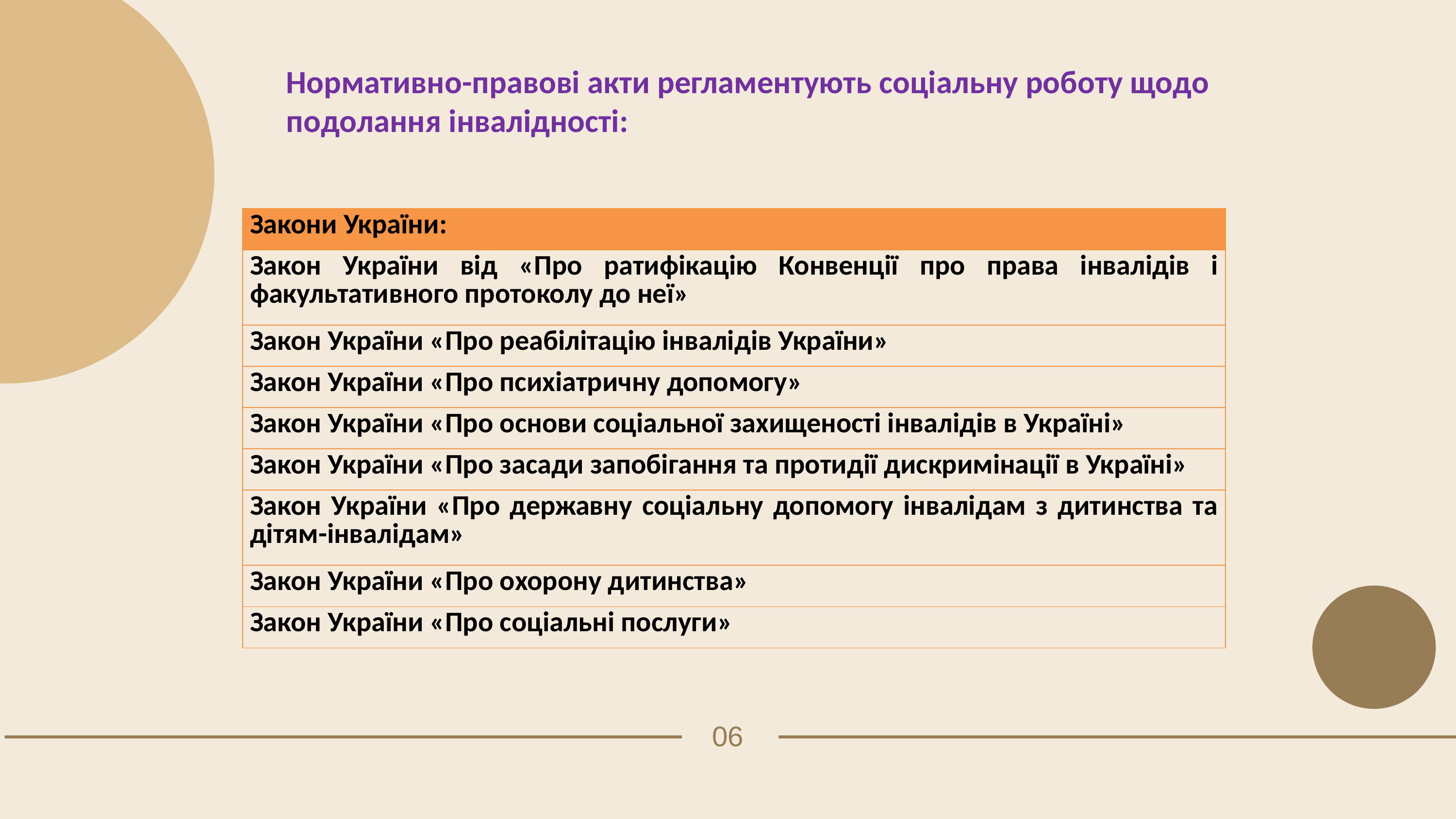

Нормативно-правові акти регламентують соціальну роботу щодо подолання інвалідності:
| Закони України: |
| --- |
| Закон України від «Про ратифікацію Конвенції про права інвалідів і факультативного протоколу до неї» |
| Закон України «Про реабілітацію інвалідів України» |
| Закон України «Про психіатричну допомогу» |
| Закон України «Про основи соціальної захищеності інвалідів в Україні» |
| Закон України «Про засади запобігання та протидії дискримінації в Україні» |
| Закон України «Про державну соціальну допомогу інвалідам з дитинства та дітям-інвалідам» |
| Закон України «Про охорону дитинства» |
| Закон України «Про соціальні послуги» |

06